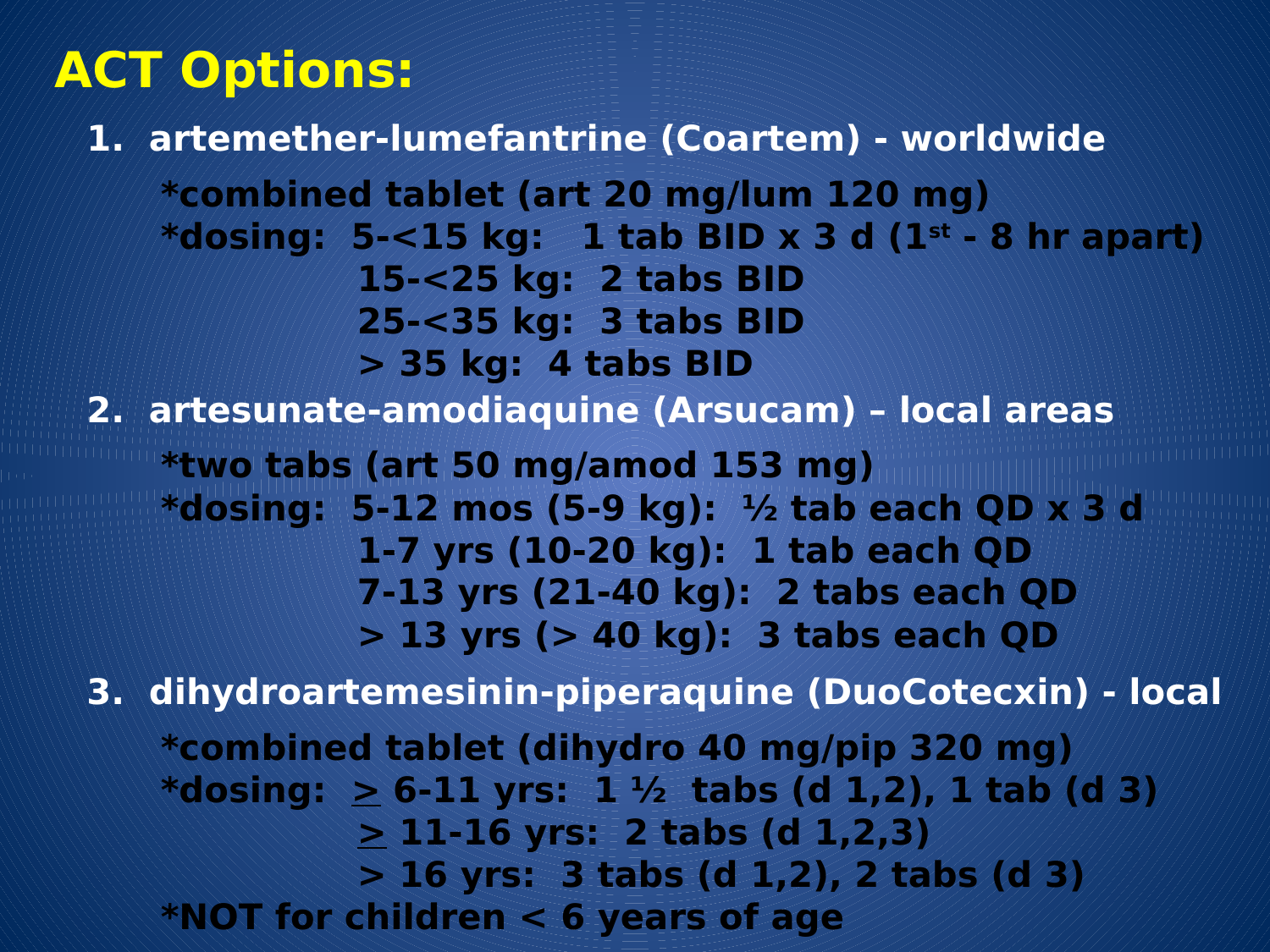

ACT Options:
1.  artemether-lumefantrine (Coartem) - worldwide
*combined tablet (art 20 mg/lum 120 mg)
*dosing:  5-<15 kg:   1 tab BID x 3 d (1st - 8 hr apart)
                15-<25 kg:  2 tabs BID
                25-<35 kg:  3 tabs BID
                > 35 kg:  4 tabs BID
2.  artesunate-amodiaquine (Arsucam) – local areas
*two tabs (art 50 mg/amod 153 mg)
*dosing:  5-12 mos (5-9 kg):  ½ tab each QD x 3 d
                1-7 yrs (10-20 kg):  1 tab each QD
                7-13 yrs (21-40 kg):  2 tabs each QD
                > 13 yrs (> 40 kg):  3 tabs each QD
3.  dihydroartemesinin-piperaquine (DuoCotecxin) - local
*combined tablet (dihydro 40 mg/pip 320 mg)
*dosing:  > 6-11 yrs:  1 ½  tabs (d 1,2), 1 tab (d 3)
                > 11-16 yrs:  2 tabs (d 1,2,3)
                > 16 yrs:  3 tabs (d 1,2), 2 tabs (d 3)
*NOT for children < 6 years of age